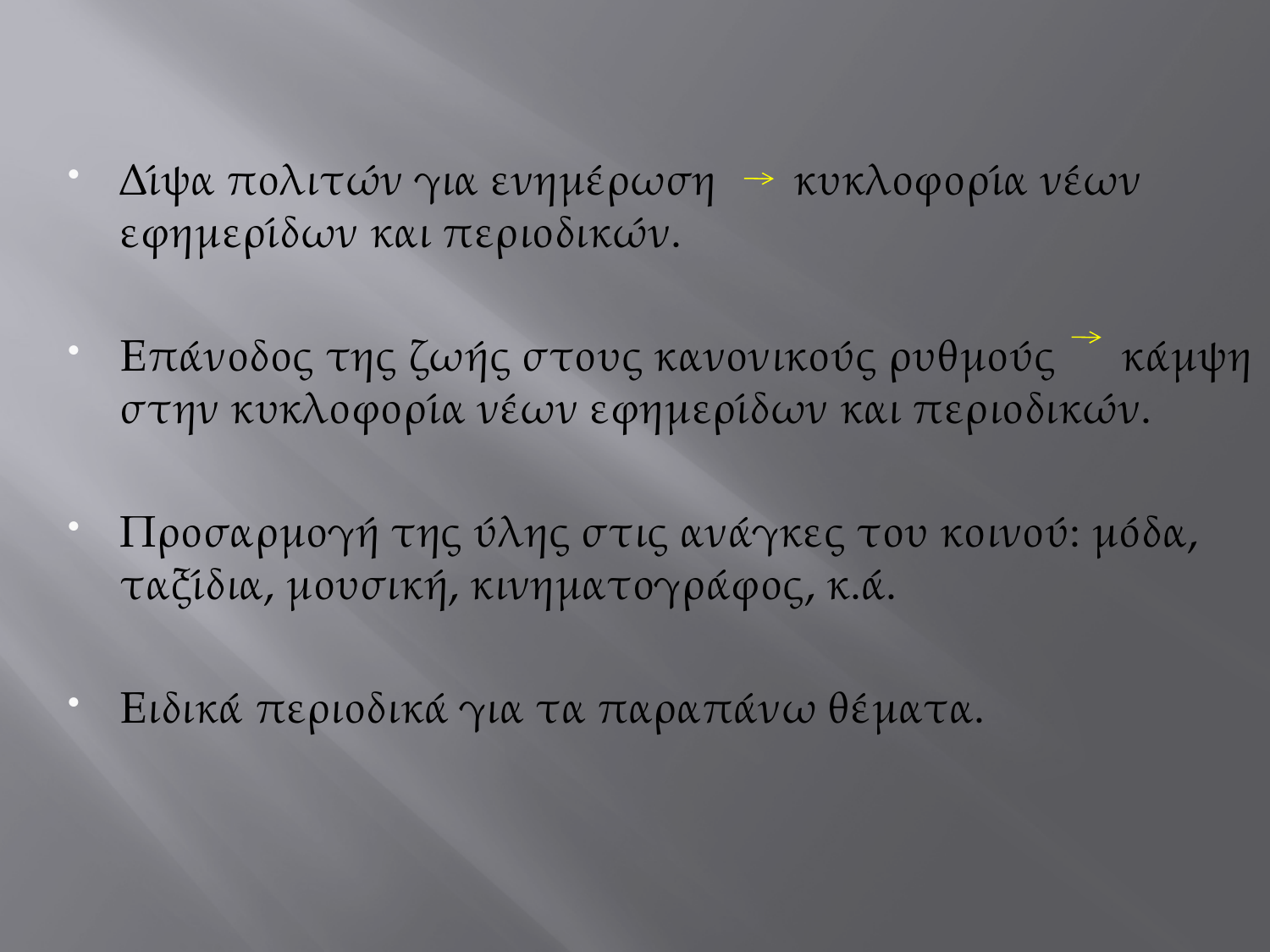

Δίψα πολιτών για ενημέρωση       κυκλοφορία νέων εφημερίδων και περιοδικών.

Επάνοδος της ζωής στους κανονικούς ρυθμούς 	    κάμψη στην κυκλοφορία νέων εφημερίδων και περιοδικών.

Προσαρμογή της ύλης στις ανάγκες του κοινού: μόδα, ταξίδια, μουσική, κινηματογράφος, κ.ά.

Ειδικά περιοδικά για τα παραπάνω θέματα.